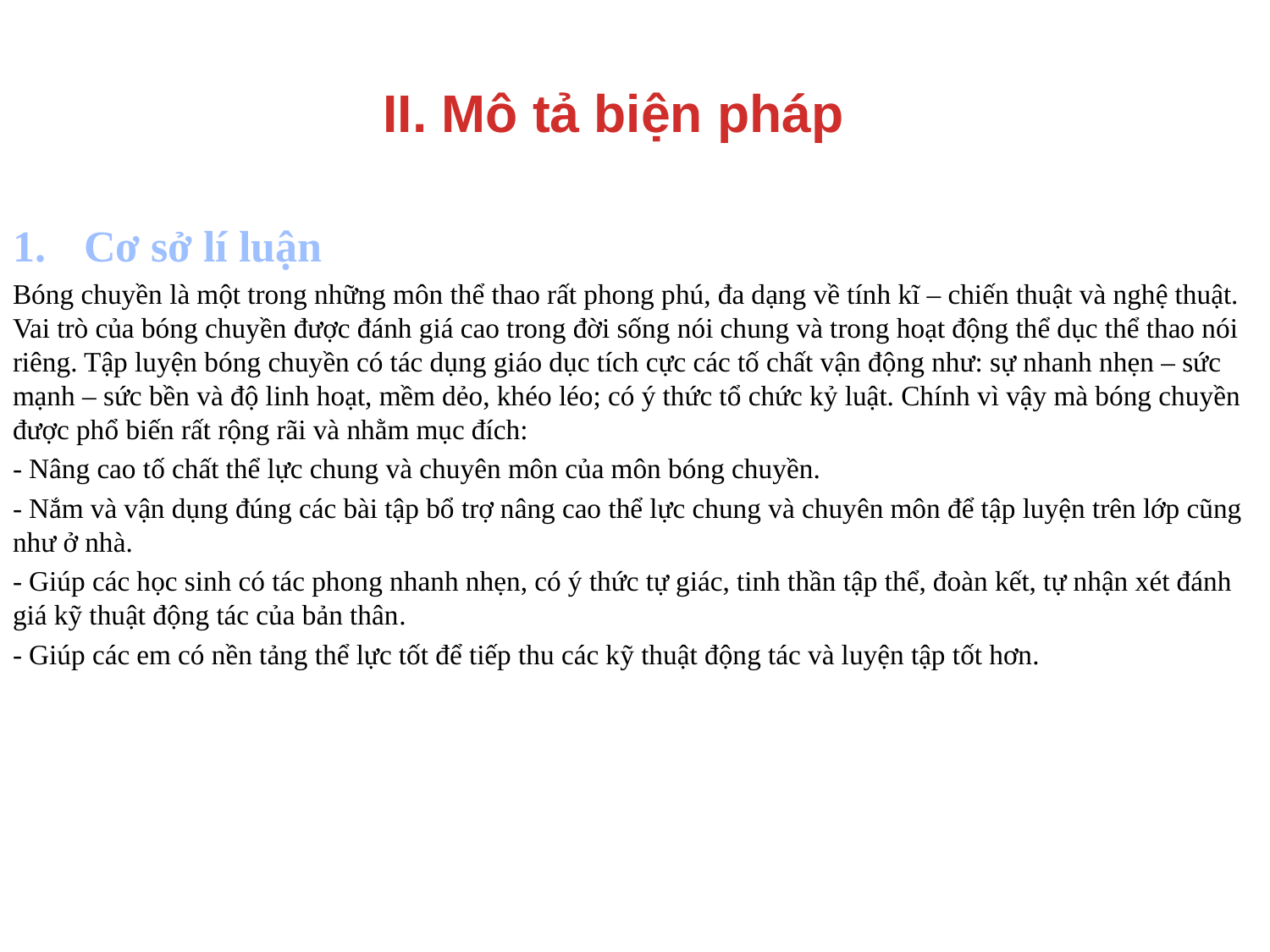

# II. Mô tả biện pháp
Cơ sở lí luận
Bóng chuyền là một trong những môn thể thao rất phong phú, đa dạng về tính kĩ – chiến thuật và nghệ thuật. Vai trò của bóng chuyền được đánh giá cao trong đời sống nói chung và trong hoạt động thể dục thể thao nói riêng. Tập luyện bóng chuyền có tác dụng giáo dục tích cực các tố chất vận động như: sự nhanh nhẹn – sức mạnh – sức bền và độ linh hoạt, mềm dẻo, khéo léo; có ý thức tổ chức kỷ luật. Chính vì vậy mà bóng chuyền được phổ biến rất rộng rãi và nhằm mục đích:
- Nâng cao tố chất thể lực chung và chuyên môn của môn bóng chuyền.
- Nắm và vận dụng đúng các bài tập bổ trợ nâng cao thể lực chung và chuyên môn để tập luyện trên lớp cũng như ở nhà.
- Giúp các học sinh có tác phong nhanh nhẹn, có ý thức tự giác, tinh thần tập thể, đoàn kết, tự nhận xét đánh giá kỹ thuật động tác của bản thân.
- Giúp các em có nền tảng thể lực tốt để tiếp thu các kỹ thuật động tác và luyện tập tốt hơn.